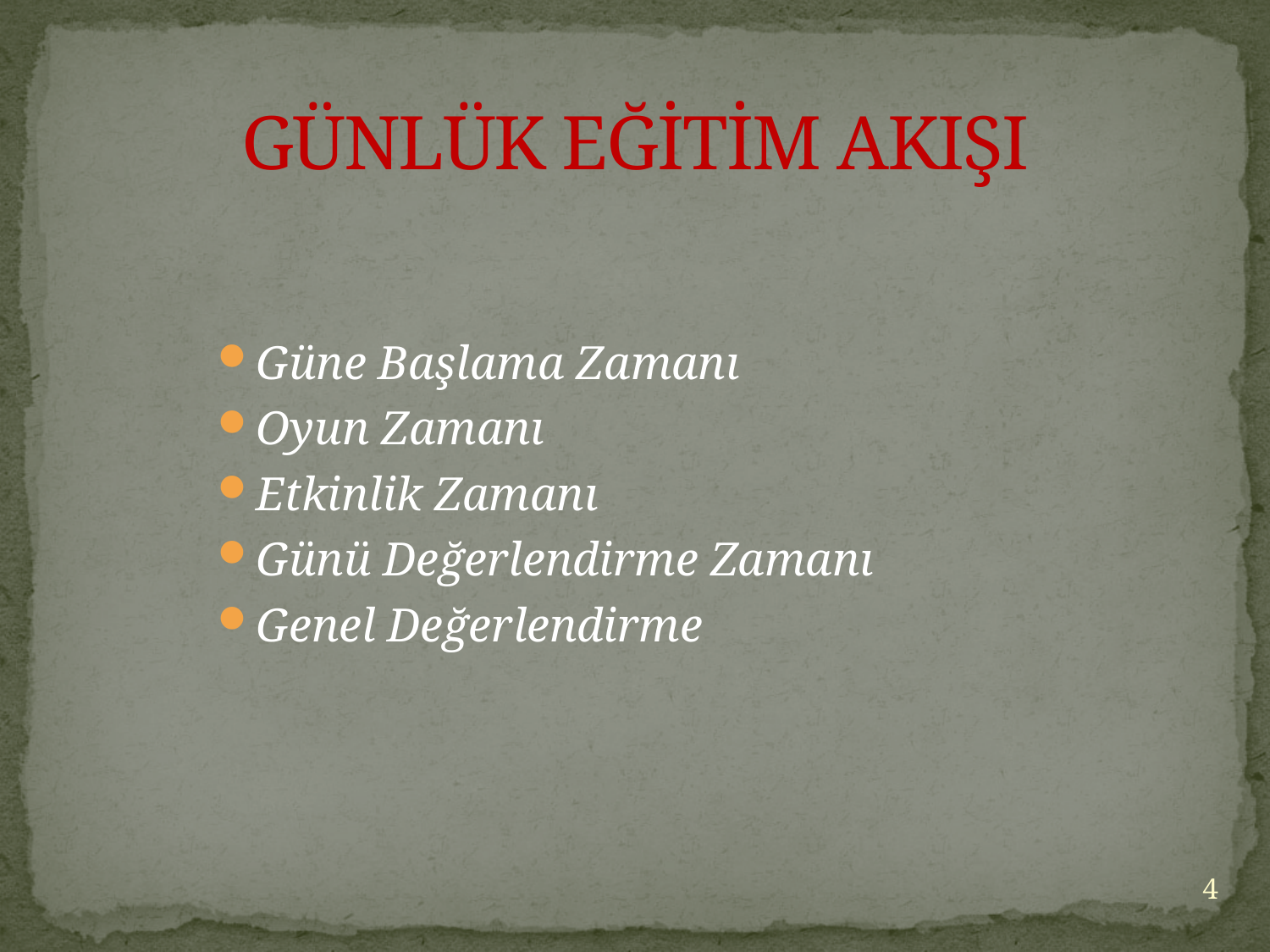

# GÜNLÜK EĞİTİM AKIŞI
Güne Başlama Zamanı
Oyun Zamanı
Etkinlik Zamanı
Günü Değerlendirme Zamanı
Genel Değerlendirme
4